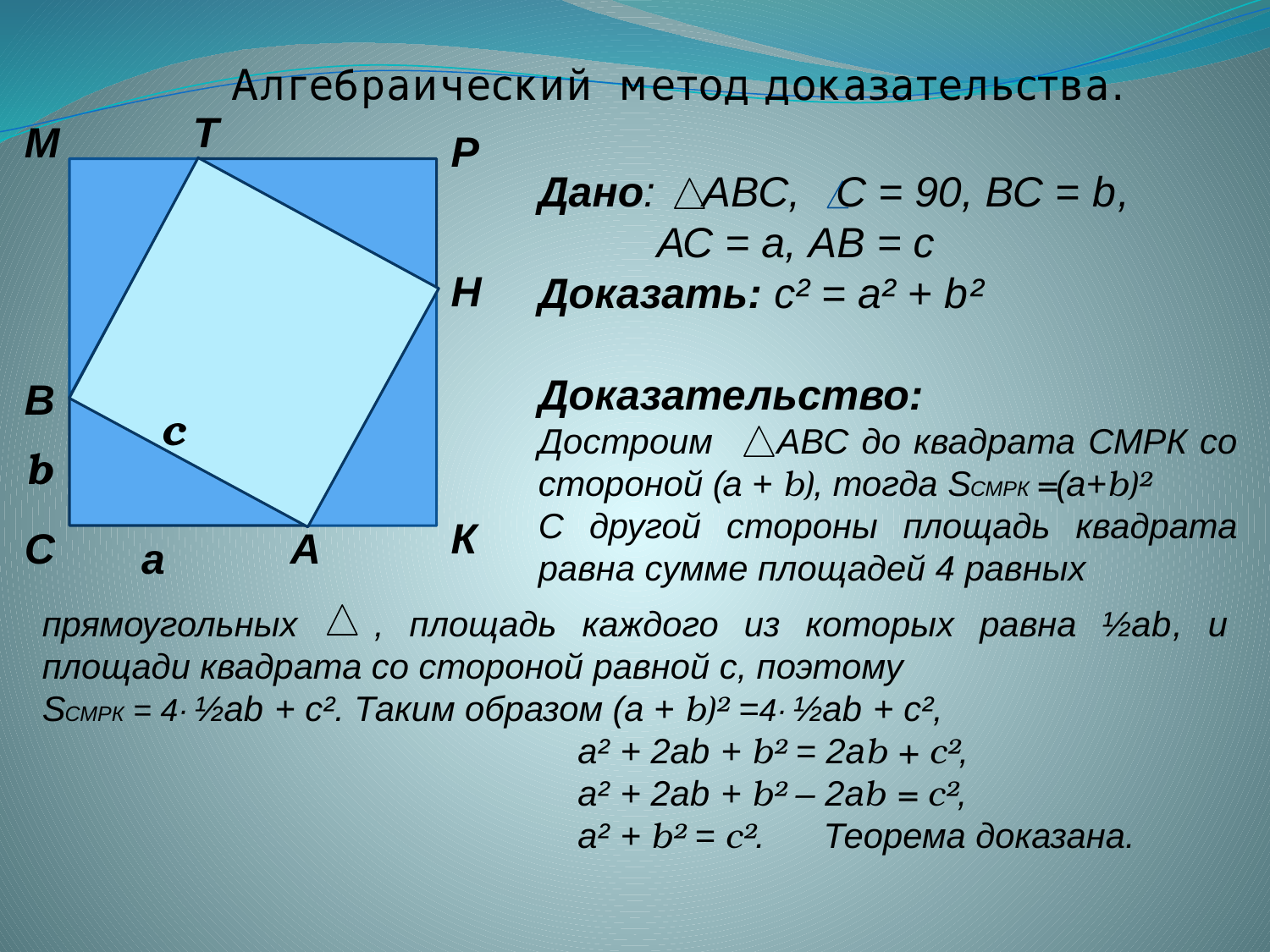

Алгебраический  метод доказательства.
 Т
 М
 Р

Дано:    АВС,   С = 90, ВС = b,
          АС = а, АВ = с
Доказать: с² = а² + b²

Доказательство:
Достроим     АВС до квадрата СМРК со стороной (а + b), тогда SСМРК =(а+b)²
С другой стороны площадь квадрата равна сумме площадей 4 равных

 Н

 В

c

 b
 К
 С
А
а
прямоугольных   , площадь каждого из которых равна ½аb, и площади квадрата со стороной равной с, поэтому
SСМРК = 4· ½аb + с². Таким образом (а + b)² =4· ½аb + с²,
                                                       а² + 2аb + b² = 2аb + c²,
                                                       а² + 2аb + b² – 2аb = c²,
                                                       а² + b² = c².      Теорема доказана.